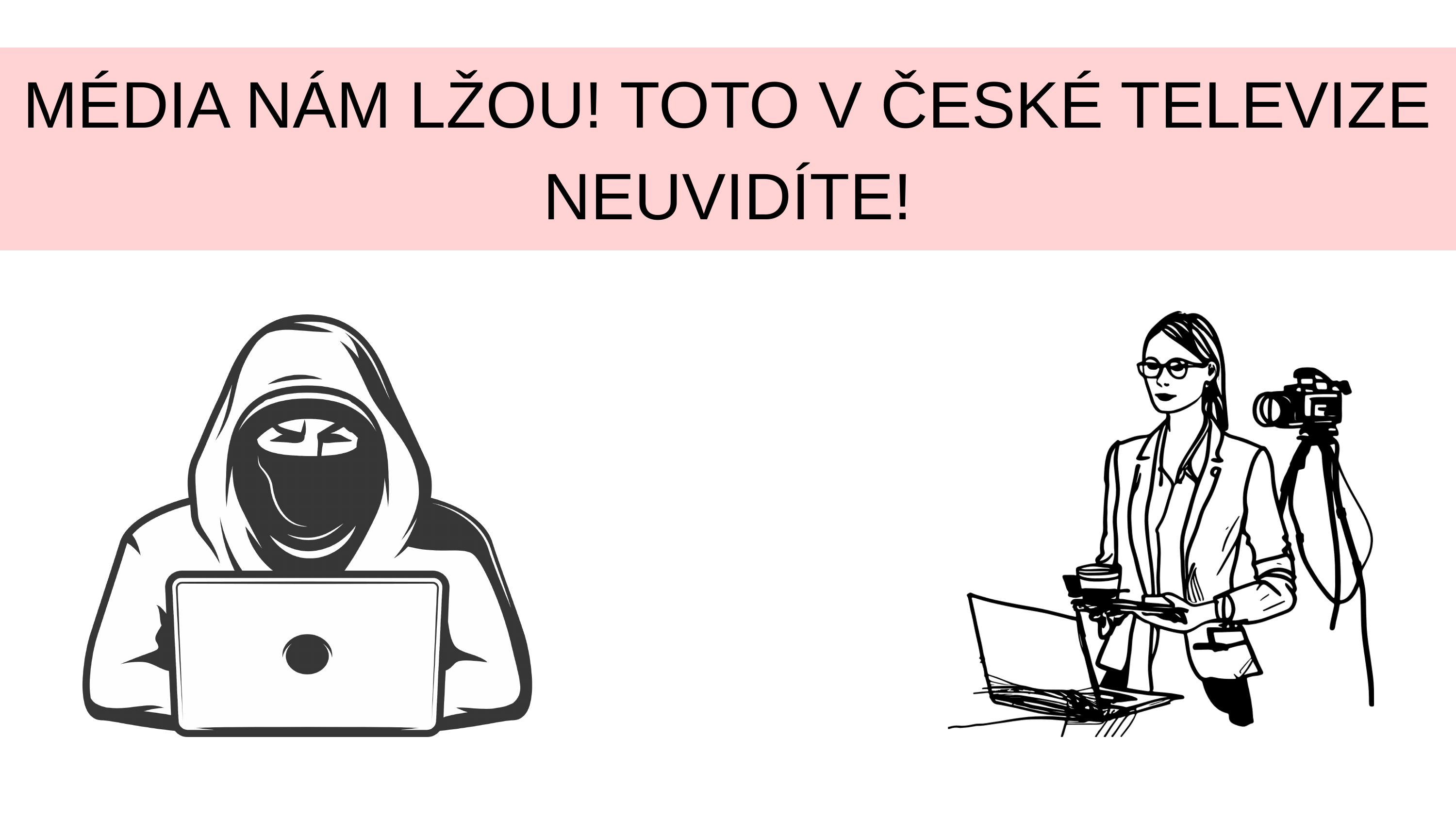

MÉDIA NÁM LŽOU! TOTO V ČESKÉ TELEVIZE NEUVIDÍTE!